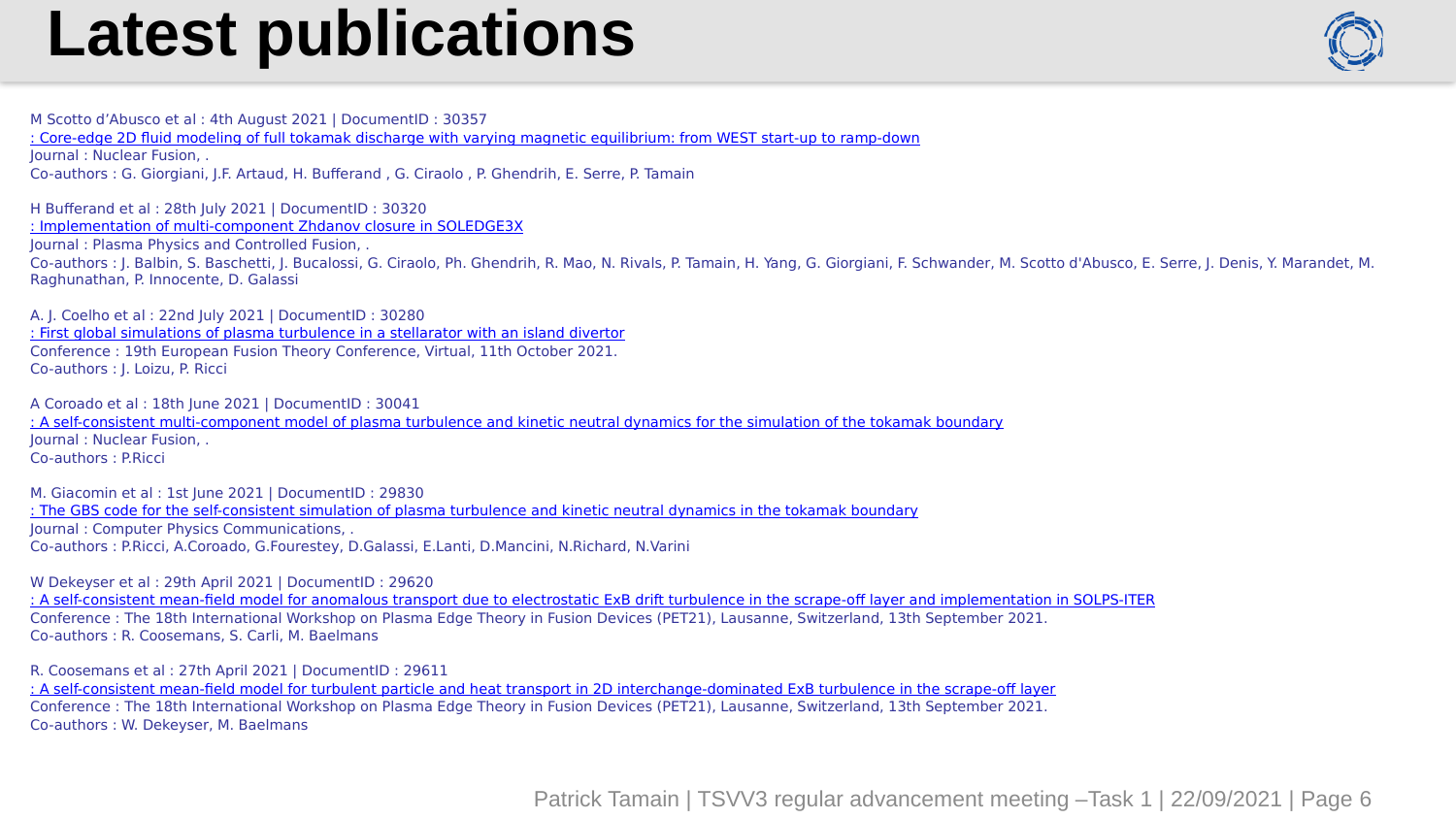

# Latest publications

| M Scotto d’Abusco et al : 4th August 2021 | DocumentID : 30357 |
| --- |
| : Core-edge 2D ﬂuid modeling of full tokamak discharge with varying magnetic equilibrium: from WEST start-up to ramp-down |
| Journal : Nuclear Fusion, . |
| Co-authors : G. Giorgiani, J.F. Artaud, H. Buﬀerand , G. Ciraolo , P. Ghendrih, E. Serre, P. Tamain |
|  |
| H Bufferand et al : 28th July 2021 | DocumentID : 30320 |
| : Implementation of multi-component Zhdanov closure in SOLEDGE3X |
| Journal : Plasma Physics and Controlled Fusion, . |
| Co-authors : J. Balbin, S. Baschetti, J. Bucalossi, G. Ciraolo, Ph. Ghendrih, R. Mao, N. Rivals, P. Tamain, H. Yang, G. Giorgiani, F. Schwander, M. Scotto d'Abusco, E. Serre, J. Denis, Y. Marandet, M. Raghunathan, P. Innocente, D. Galassi |
|  |
| A. J. Coelho et al : 22nd July 2021 | DocumentID : 30280 |
| : First global simulations of plasma turbulence in a stellarator with an island divertor |
| Conference : 19th European Fusion Theory Conference, Virtual, 11th October 2021. |
| Co-authors : J. Loizu, P. Ricci |
|  |
| A Coroado et al : 18th June 2021 | DocumentID : 30041 |
| : A self-consistent multi-component model of plasma turbulence and kinetic neutral dynamics for the simulation of the tokamak boundary |
| Journal : Nuclear Fusion, . |
| Co-authors : P.Ricci |
|  |
| M. Giacomin et al : 1st June 2021 | DocumentID : 29830 |
| : The GBS code for the self-consistent simulation of plasma turbulence and kinetic neutral dynamics in the tokamak boundary |
| Journal : Computer Physics Communications, . |
| Co-authors : P.Ricci, A.Coroado, G.Fourestey, D.Galassi, E.Lanti, D.Mancini, N.Richard, N.Varini |
|  |
| W Dekeyser et al : 29th April 2021 | DocumentID : 29620 |
| : A self-consistent mean-field model for anomalous transport due to electrostatic ExB drift turbulence in the scrape-off layer and implementation in SOLPS-ITER |
| Conference : The 18th International Workshop on Plasma Edge Theory in Fusion Devices (PET21), Lausanne, Switzerland, 13th September 2021. |
| Co-authors : R. Coosemans, S. Carli, M. Baelmans |
|  |
| R. Coosemans et al : 27th April 2021 | DocumentID : 29611 |
| : A self-consistent mean-field model for turbulent particle and heat transport in 2D interchange-dominated ExB turbulence in the scrape-off layer |
| Conference : The 18th International Workshop on Plasma Edge Theory in Fusion Devices (PET21), Lausanne, Switzerland, 13th September 2021. |
| Co-authors : W. Dekeyser, M. Baelmans |
Patrick Tamain | TSVV3 regular advancement meeting –Task 1 | 22/09/2021 | Page 6